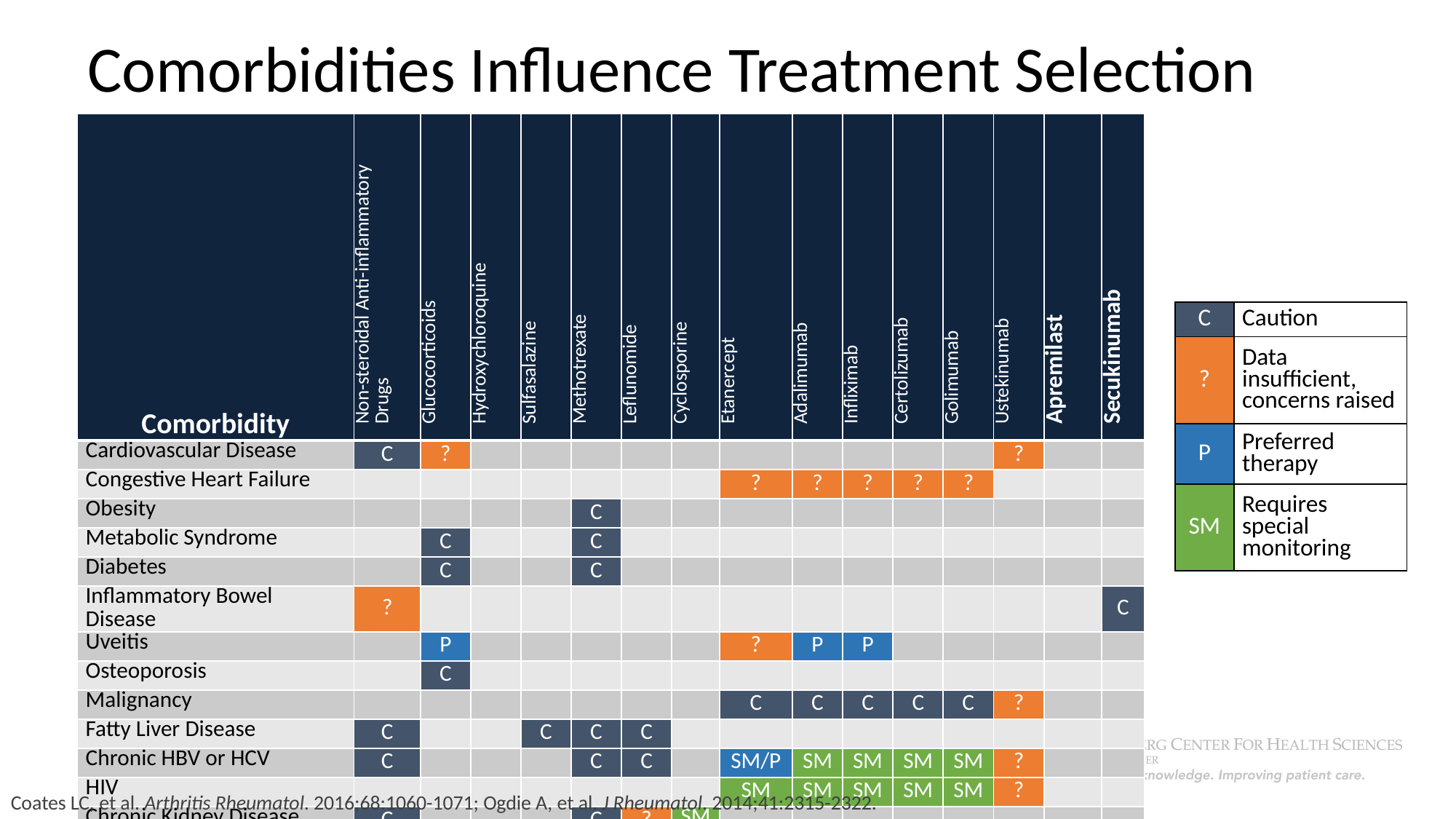

Comorbidities Influence Treatment Selection
| Comorbidity | Non-steroidal Anti-inflammatory Drugs | Glucocorticoids | Hydroxychloroquine | Sulfasalazine | Methotrexate | Leflunomide | Cyclosporine | Etanercept | Adalimumab | Infliximab | Certolizumab | Golimumab | Ustekinumab | Apremilast | Secukinumab |
| --- | --- | --- | --- | --- | --- | --- | --- | --- | --- | --- | --- | --- | --- | --- | --- |
| Cardiovascular Disease | C | ? |  |  |  |  |  |  |  |  |  |  | ? |  |  |
| Congestive Heart Failure |  |  |  |  |  |  |  | ? | ? | ? | ? | ? |  |  |  |
| Obesity |  |  |  |  | C |  |  |  |  |  |  |  |  |  |  |
| Metabolic Syndrome |  | C |  |  | C |  |  |  |  |  |  |  |  |  |  |
| Diabetes |  | C |  |  | C |  |  |  |  |  |  |  |  |  |  |
| Inflammatory Bowel Disease | ? |  |  |  |  |  |  |  |  |  |  |  |  |  | C |
| Uveitis |  | P |  |  |  |  |  | ? | P | P |  |  |  |  |  |
| Osteoporosis |  | C |  |  |  |  |  |  |  |  |  |  |  |  |  |
| Malignancy |  |  |  |  |  |  |  | C | C | C | C | C | ? |  |  |
| Fatty Liver Disease | C |  |  | C | C | C |  |  |  |  |  |  |  |  |  |
| Chronic HBV or HCV | C |  |  |  | C | C |  | SM/P | SM | SM | SM | SM | ? |  |  |
| HIV |  |  |  |  |  |  |  | SM | SM | SM | SM | SM | ? |  |  |
| Chronic Kidney Disease | C |  |  |  | C | ? | SM |  |  |  |  |  |  |  |  |
| Depression |  |  |  |  |  |  |  |  |  |  |  |  |  | C |  |
| C | Caution |
| --- | --- |
| ? | Data insufficient, concerns raised |
| P | Preferred therapy |
| SM | Requires special monitoring |
Coates LC, et al. Arthritis Rheumatol. 2016;68:1060-1071; Ogdie A, et al. J Rheumatol. 2014;41:2315-2322.